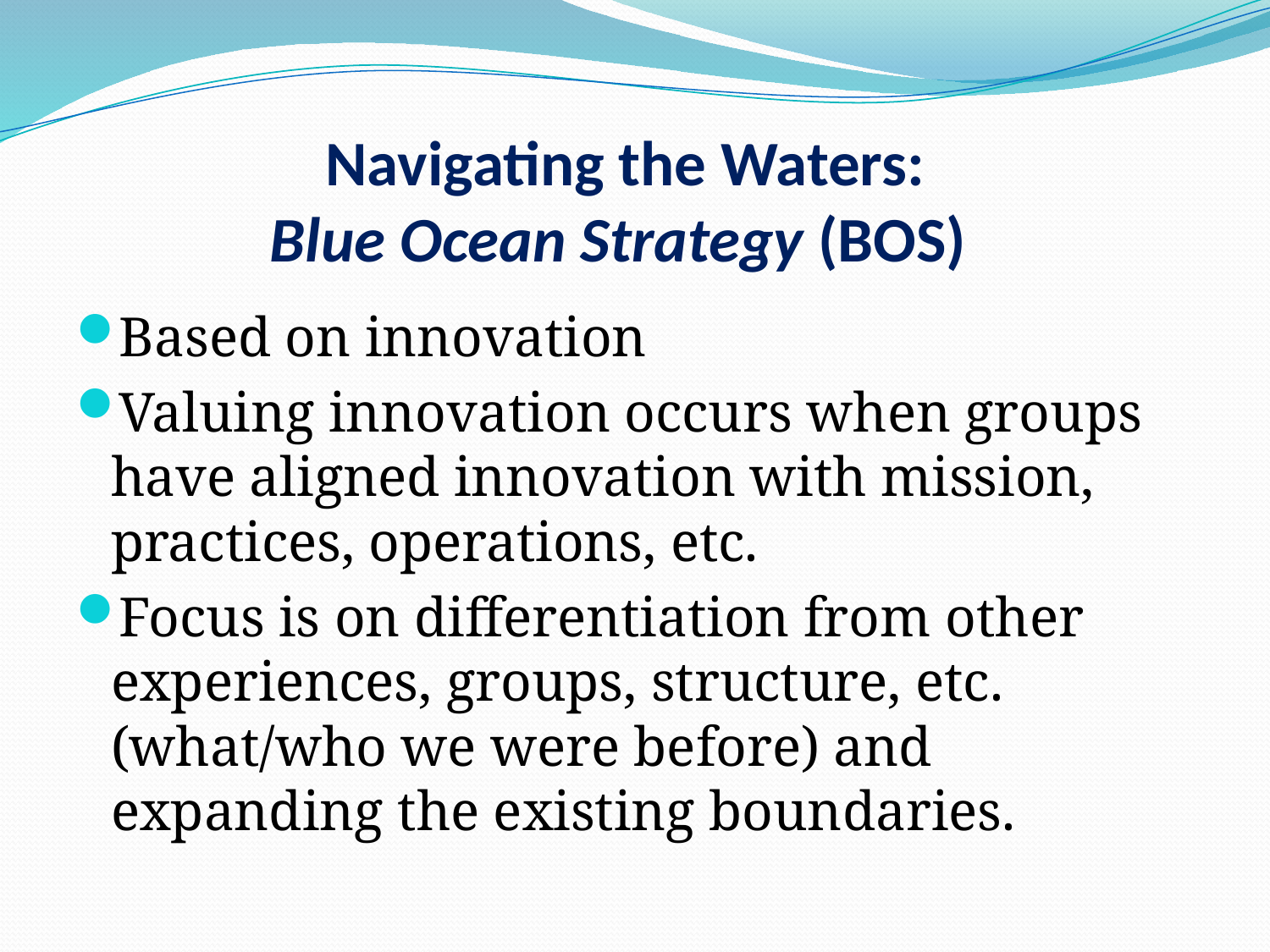

# Navigating the Waters: Blue Ocean Strategy (BOS)
Based on innovation
Valuing innovation occurs when groups have aligned innovation with mission, practices, operations, etc.
Focus is on differentiation from other experiences, groups, structure, etc. (what/who we were before) and expanding the existing boundaries.